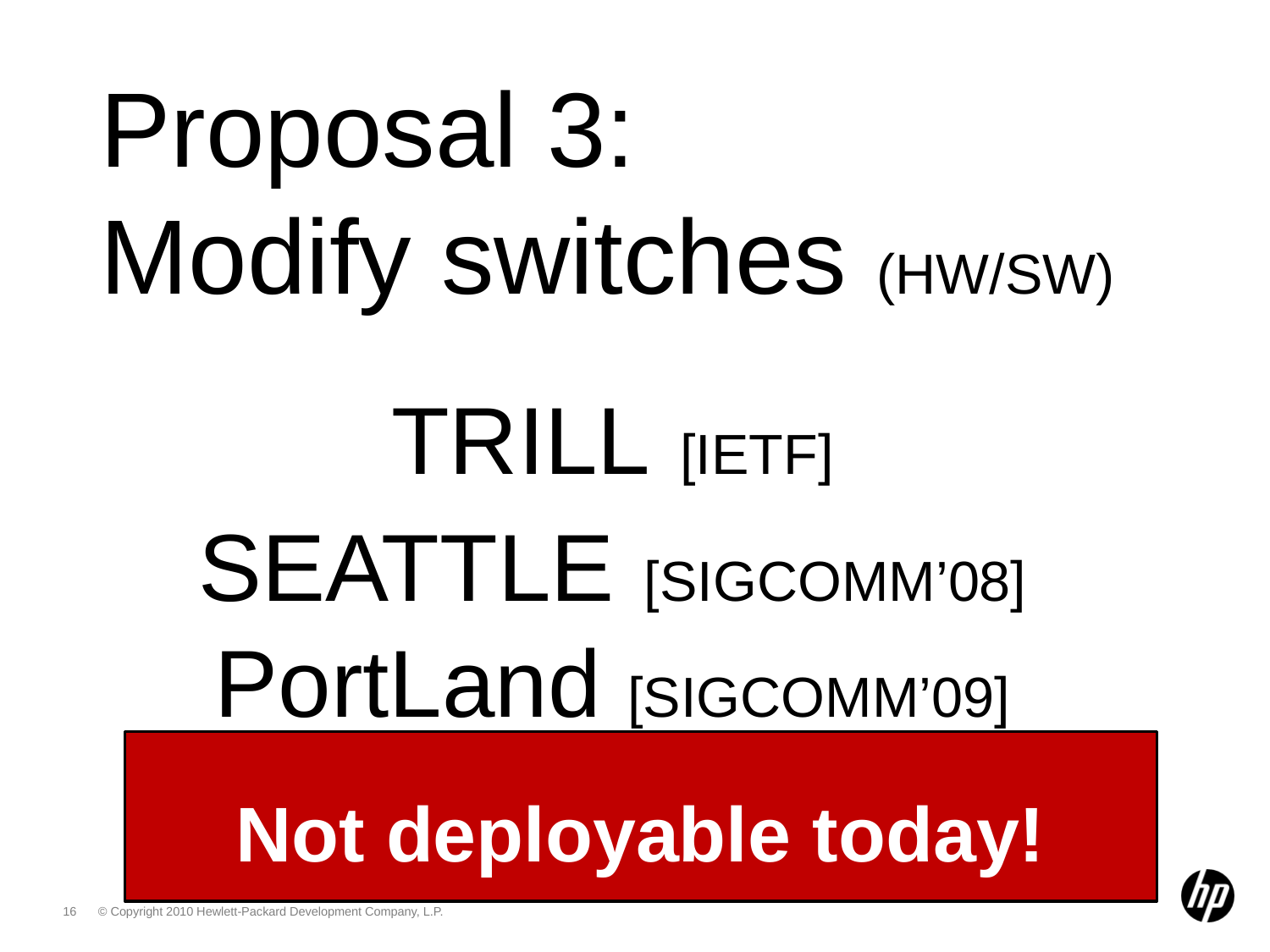

Proposal 3:          Modify switches (HW/SW)
TRILL [IETF]
SEATTLE [SIGCOMM’08]
PortLand [SIGCOMM’09]
Not deployable today!